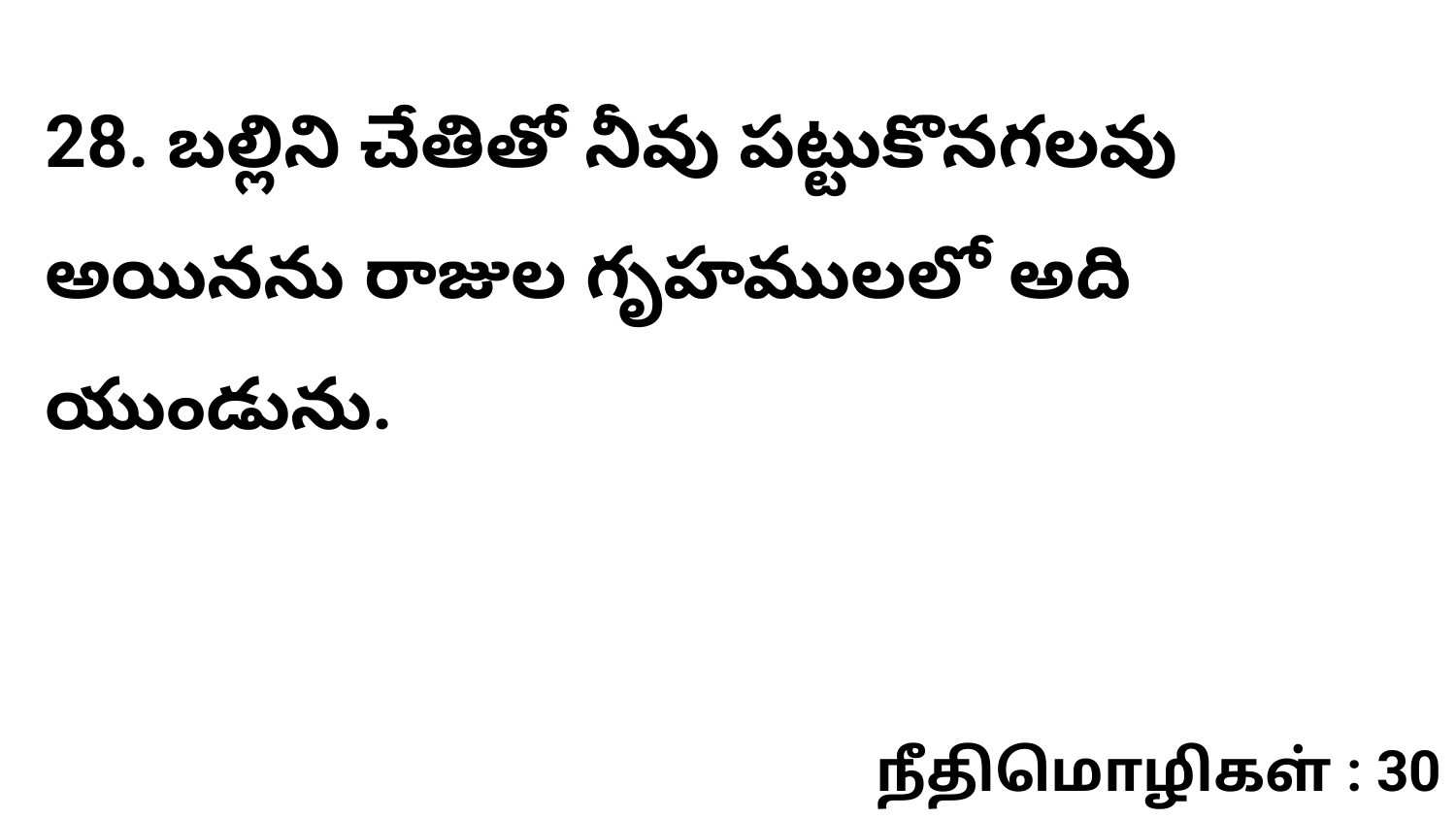

28. బల్లిని చేతితో నీవు పట్టుకొనగలవు అయినను రాజుల గృహములలో అది యుండును.
நீதிமொழிகள் : 30